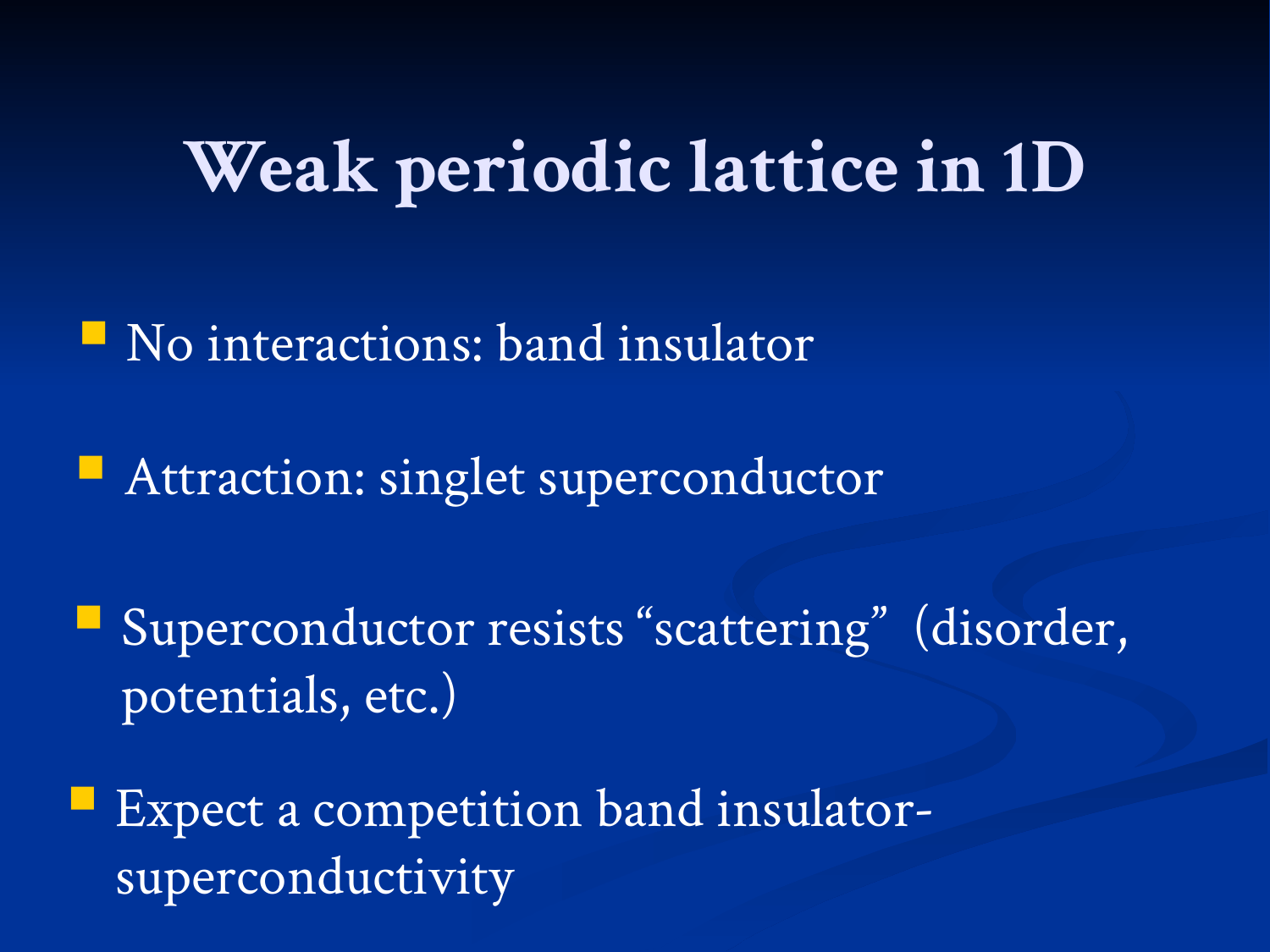

# Weak periodic lattice in 1D
No interactions: band insulator
Attraction: singlet superconductor
Superconductor resists “scattering”  (disorder, potentials, etc.)
Expect a competition band insulator-superconductivity